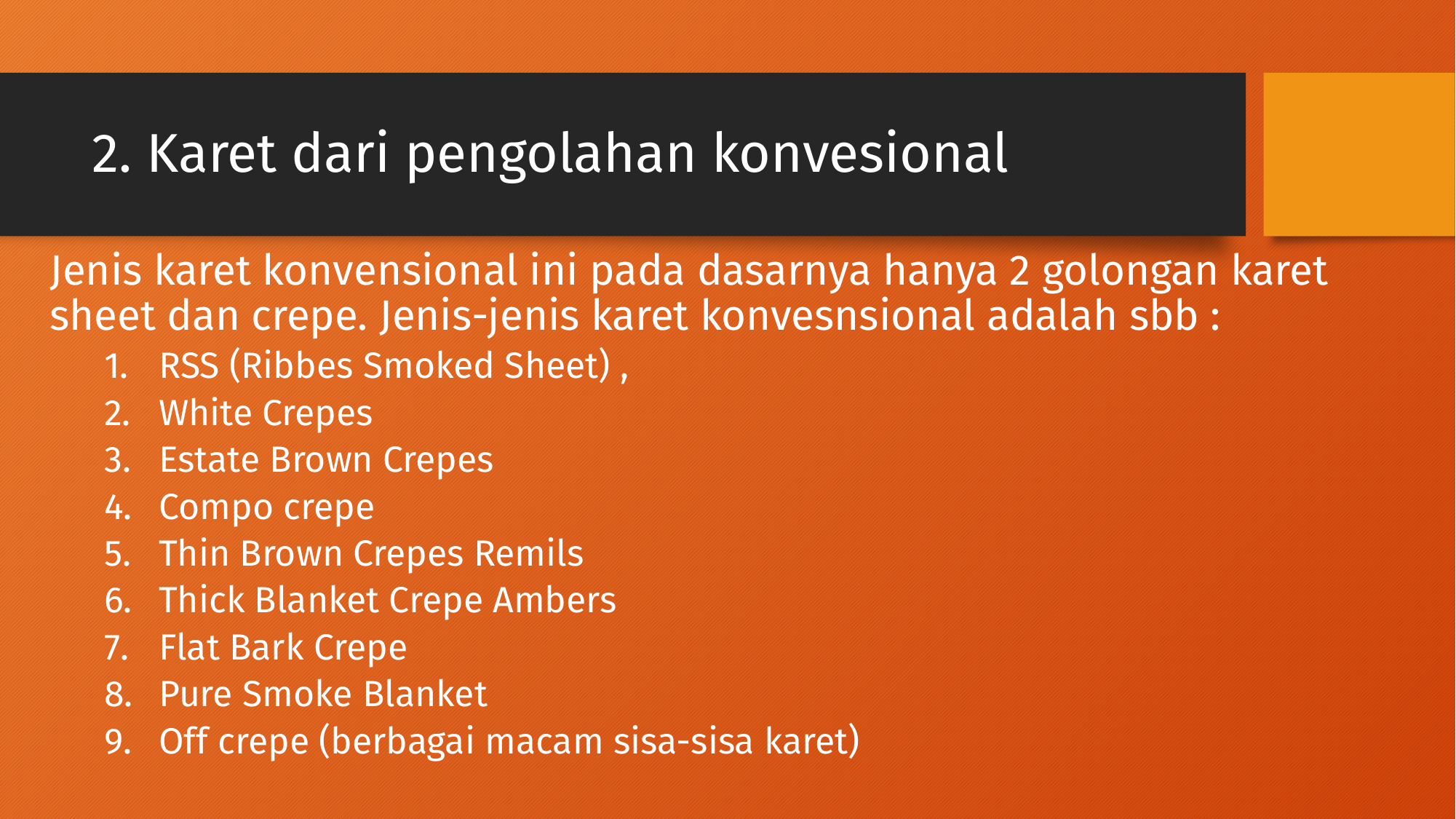

# 2. Karet dari pengolahan konvesional
Jenis karet konvensional ini pada dasarnya hanya 2 golongan karet sheet dan crepe. Jenis-jenis karet konvesnsional adalah sbb :
RSS (Ribbes Smoked Sheet) ,
White Crepes
Estate Brown Crepes
Compo crepe
Thin Brown Crepes Remils
Thick Blanket Crepe Ambers
Flat Bark Crepe
Pure Smoke Blanket
Off crepe (berbagai macam sisa-sisa karet)